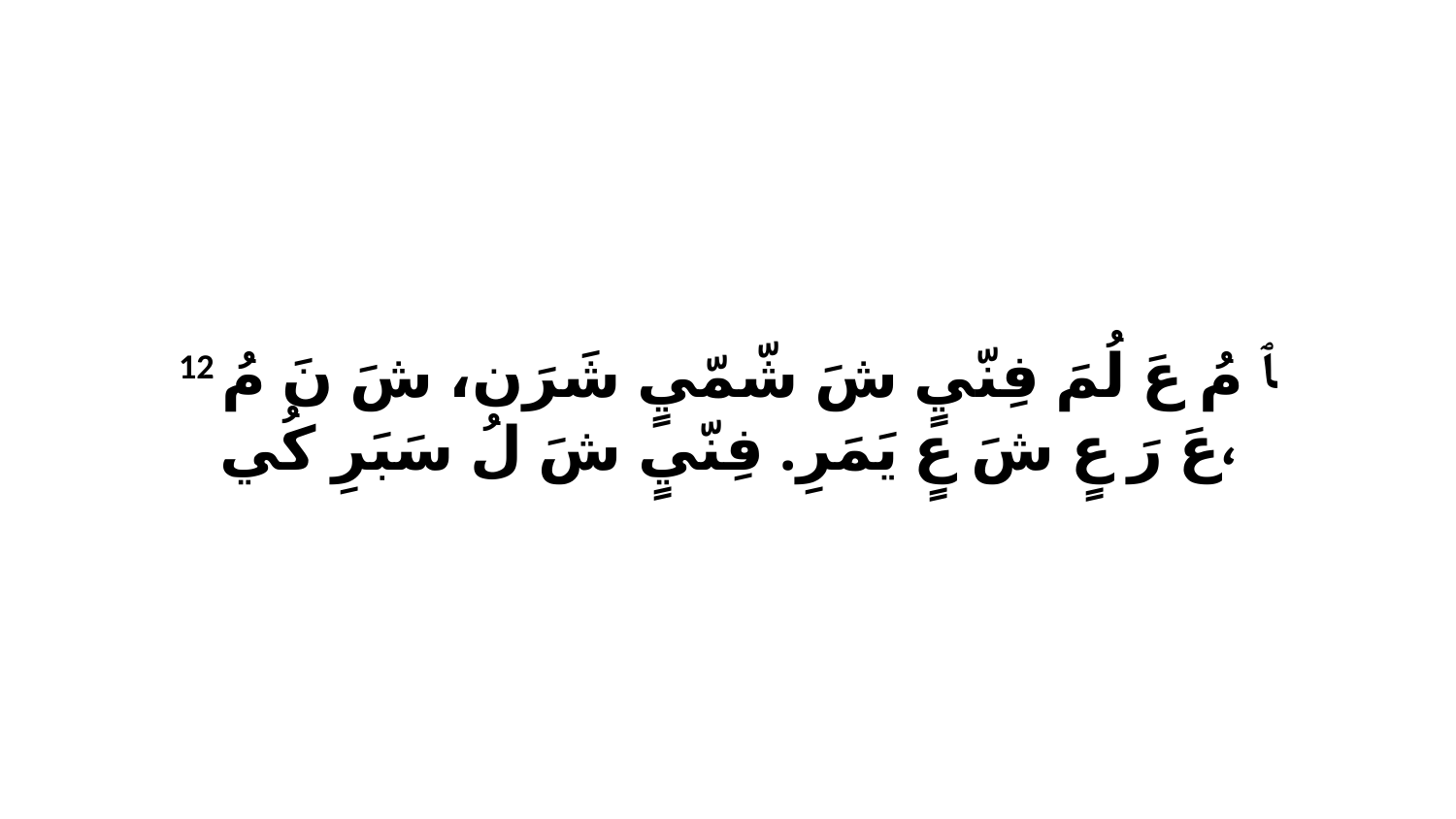

12 ﭑ مُ عَ لُمَ فِنّيٍ شَ شّمّيٍ شَرَن، شَ نَ مُ عَ رَ عٍ شَ عٍ يَمَرِ. فِنّيٍ شَ لُ سَبَرِ كُي،